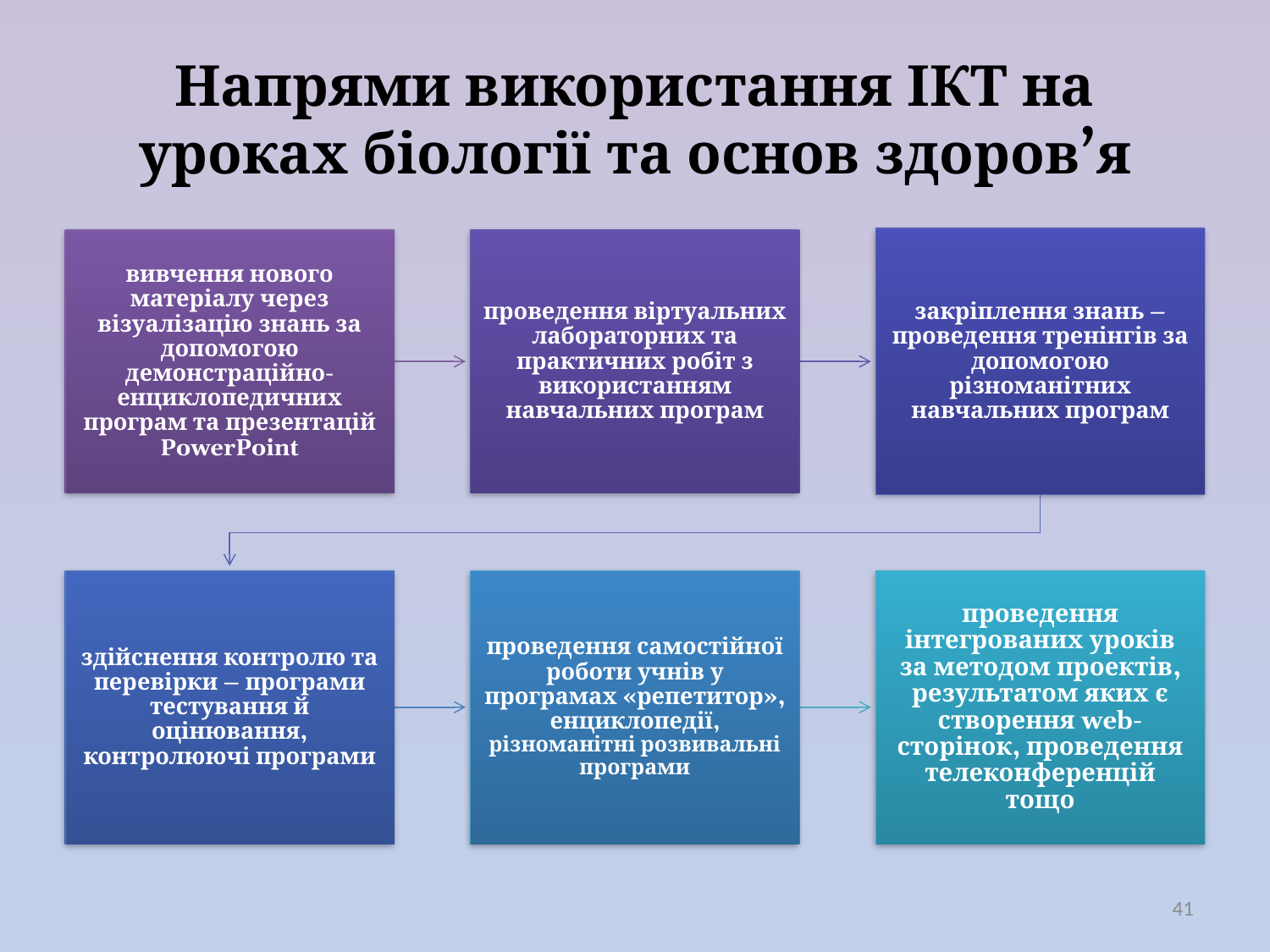

# Напрями використання ІКТ на уроках біології та основ здоров’я

вивчення нового матеріалу через візуалізацію знань за допомогою демонстраційно-енциклопедичних програм та презентацій PowerPoint

проведення віртуальних лабораторних та практичних робіт з використанням навчальних програм

закріплення знань – проведення тренінгів за допомогою різноманітних навчальних програм

здійснення контролю та перевірки – програми тестування й оцінювання, контролюючі програми

проведення самостійної роботи учнів у програмах «репетитор», енциклопедії, різноманітні розвивальні програми
проведення інтегрованих уроків за методом проектів, результатом яких є створення web-сторінок, проведення телеконференцій тощо
41